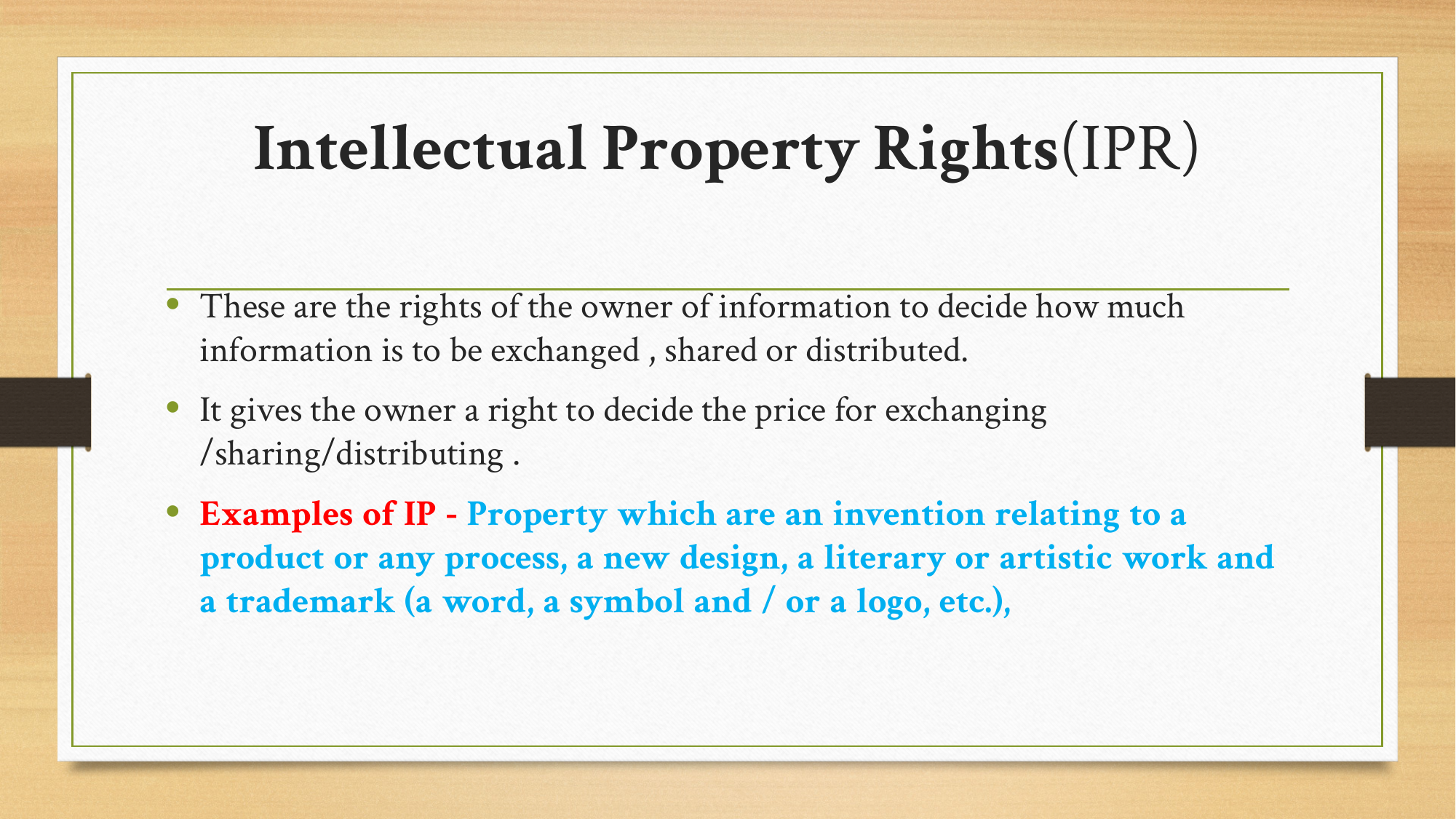

# Intellectual Property Rights(IPR)
These are the rights of the owner of information to decide how much information is to be exchanged , shared or distributed.
It gives the owner a right to decide the price for exchanging /sharing/distributing .
Examples of IP - Property which are an invention relating to a product or any process, a new design, a literary or artistic work and a trademark (a word, a symbol and / or a logo, etc.),